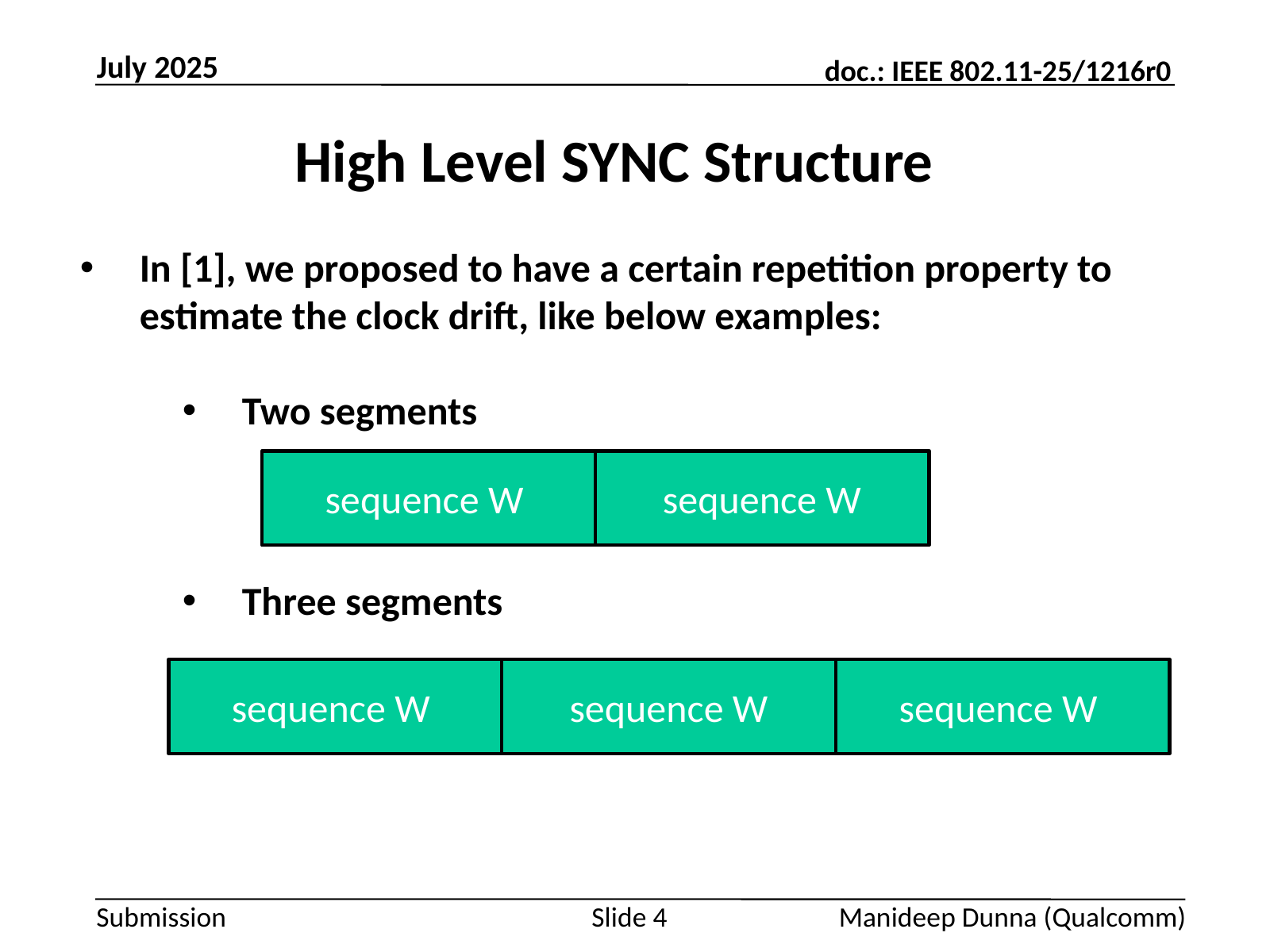

July 2025
# High Level SYNC Structure

In [1], we proposed to have a certain repetition property to estimate the clock drift, like below examples:
Two segments

Three segments

sequence W
sequence W
sequence W
sequence W
sequence W
Slide 4
Manideep Dunna (Qualcomm)